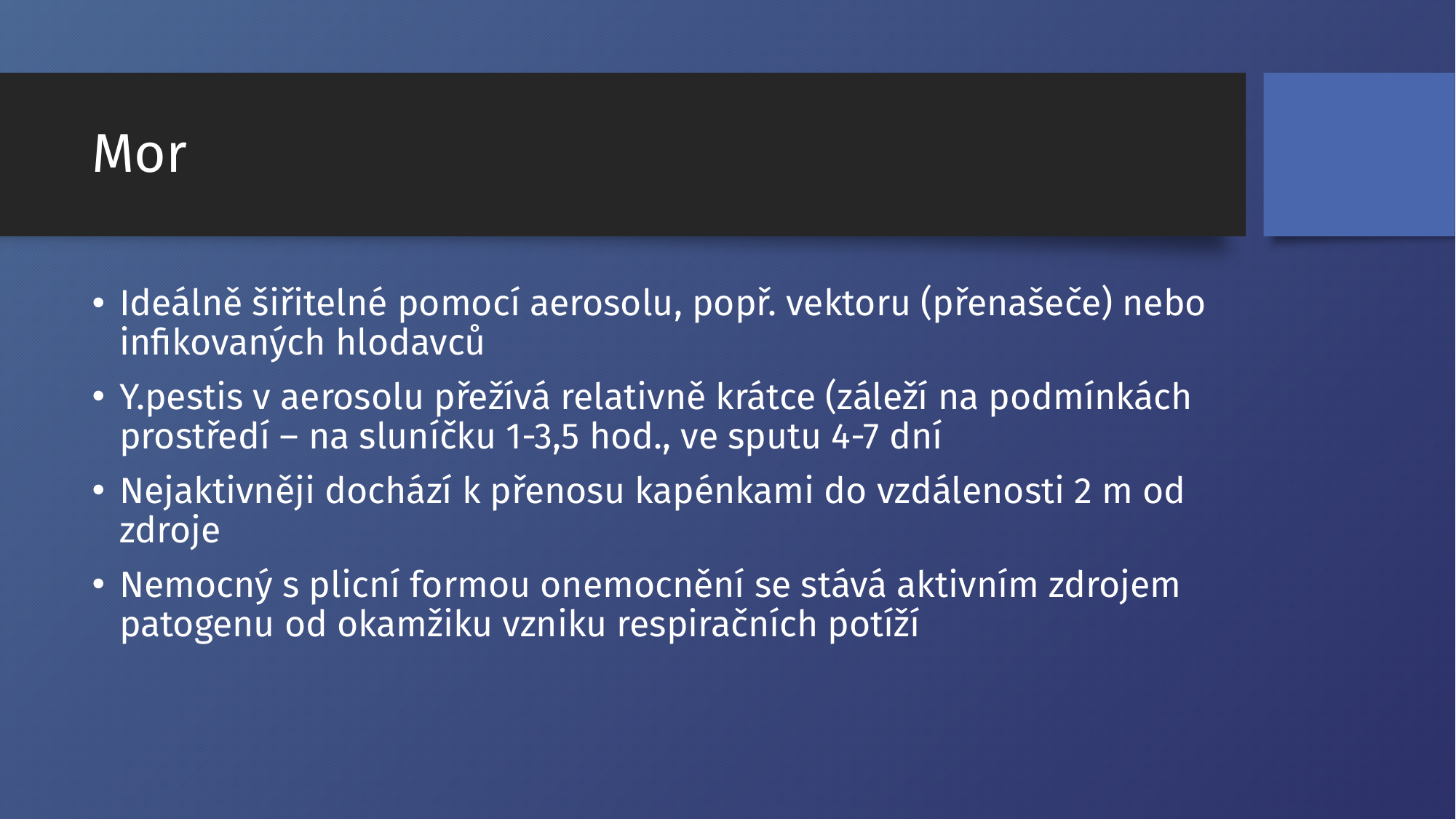

# Mor
Ideálně šiřitelné pomocí aerosolu, popř. vektoru (přenašeče) nebo infikovaných hlodavců
Y.pestis v aerosolu přežívá relativně krátce (záleží na podmínkách prostředí – na sluníčku 1-3,5 hod., ve sputu 4-7 dní
Nejaktivněji dochází k přenosu kapénkami do vzdálenosti 2 m od zdroje
Nemocný s plicní formou onemocnění se stává aktivním zdrojem patogenu od okamžiku vzniku respiračních potíží